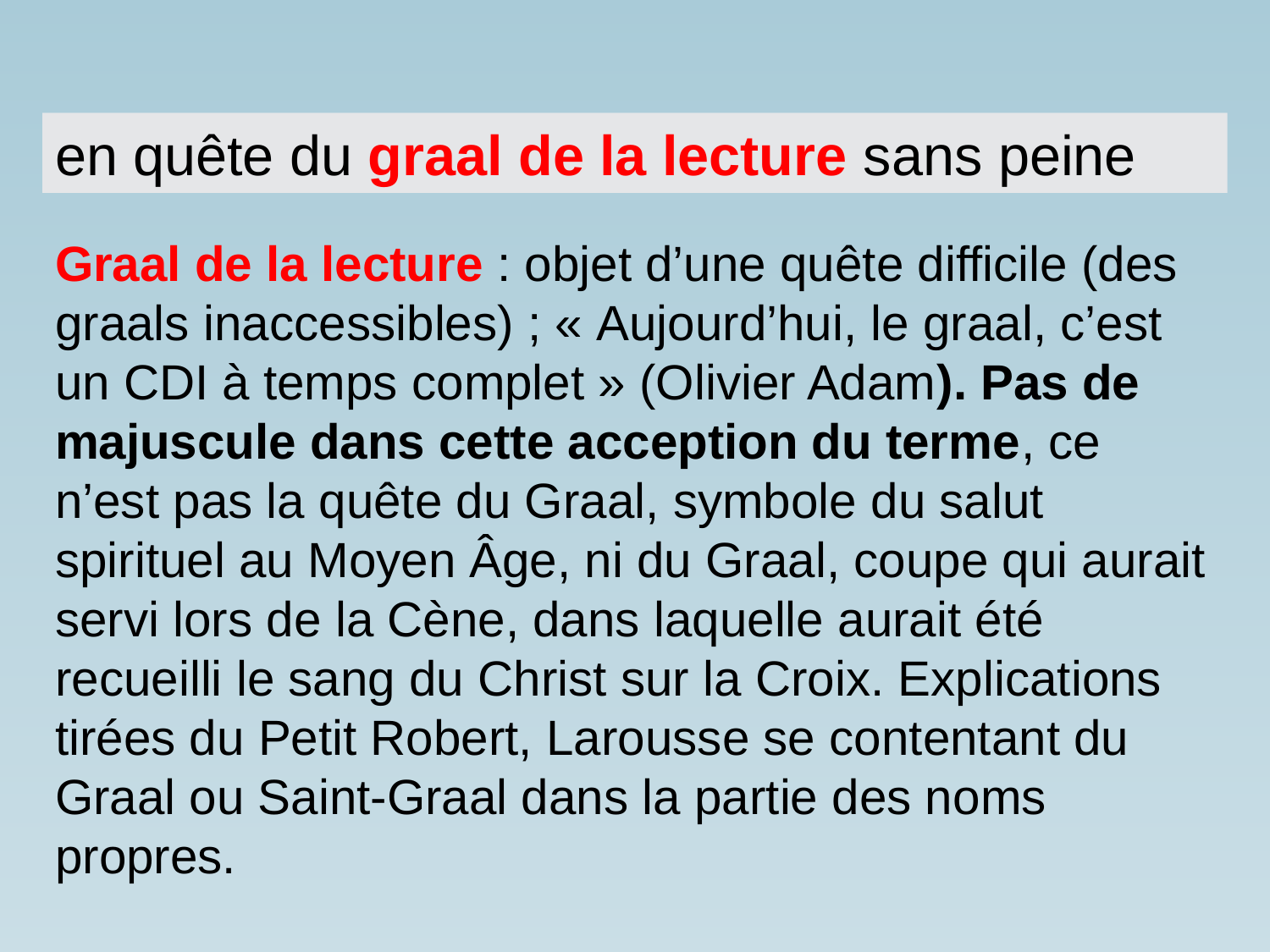

en quête du graal de la lecture sans peine
Graal de la lecture : objet d’une quête difficile (des graals inaccessibles) ; « Aujourd’hui, le graal, c’est un CDI à temps complet » (Olivier Adam). Pas de majuscule dans cette acception du terme, ce n’est pas la quête du Graal, symbole du salut spirituel au Moyen Âge, ni du Graal, coupe qui aurait servi lors de la Cène, dans laquelle aurait été recueilli le sang du Christ sur la Croix. Explications tirées du Petit Robert, Larousse se contentant du Graal ou Saint-Graal dans la partie des noms propres.